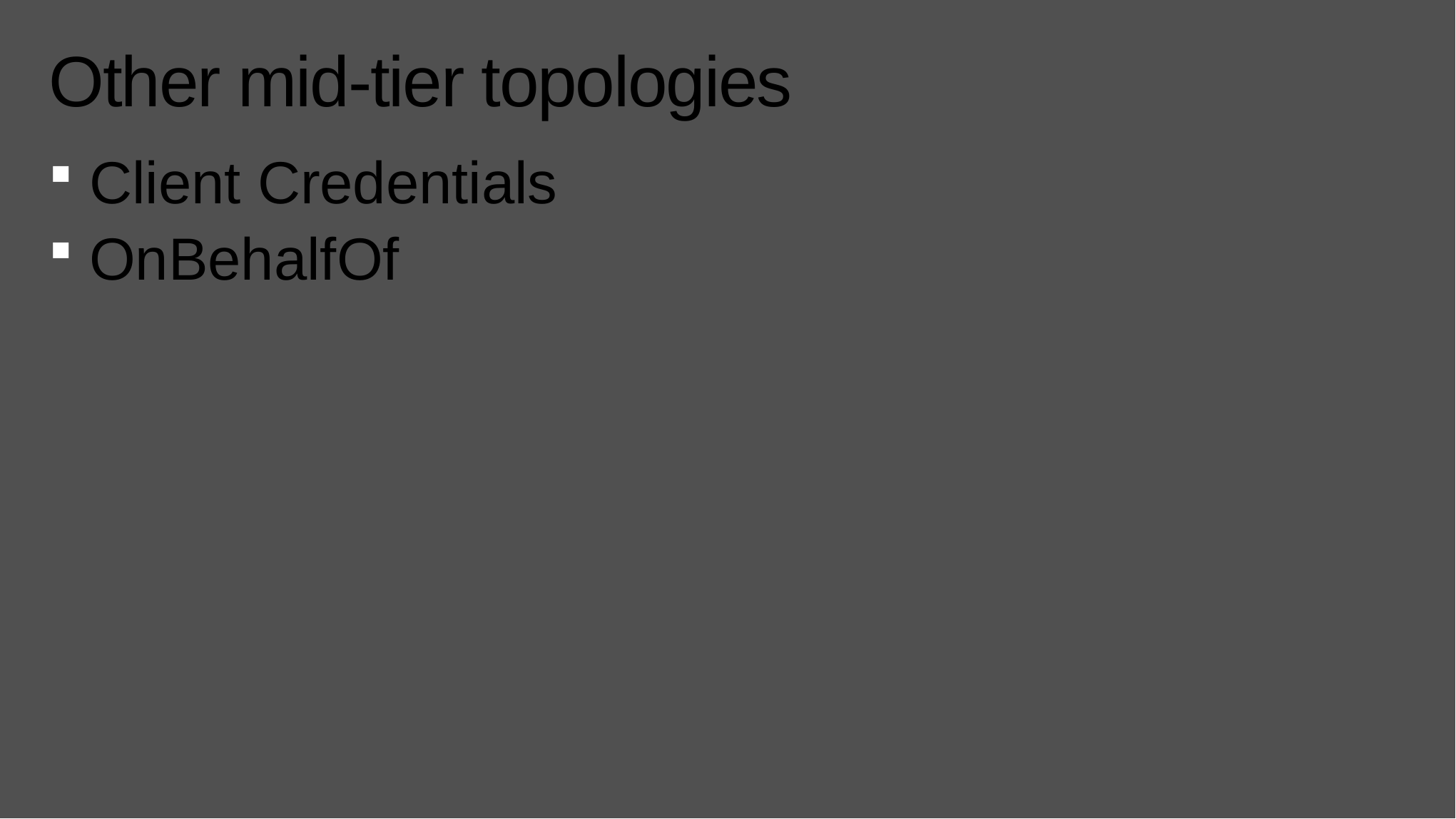

# Other mid-tier topologies
Client Credentials
OnBehalfOf